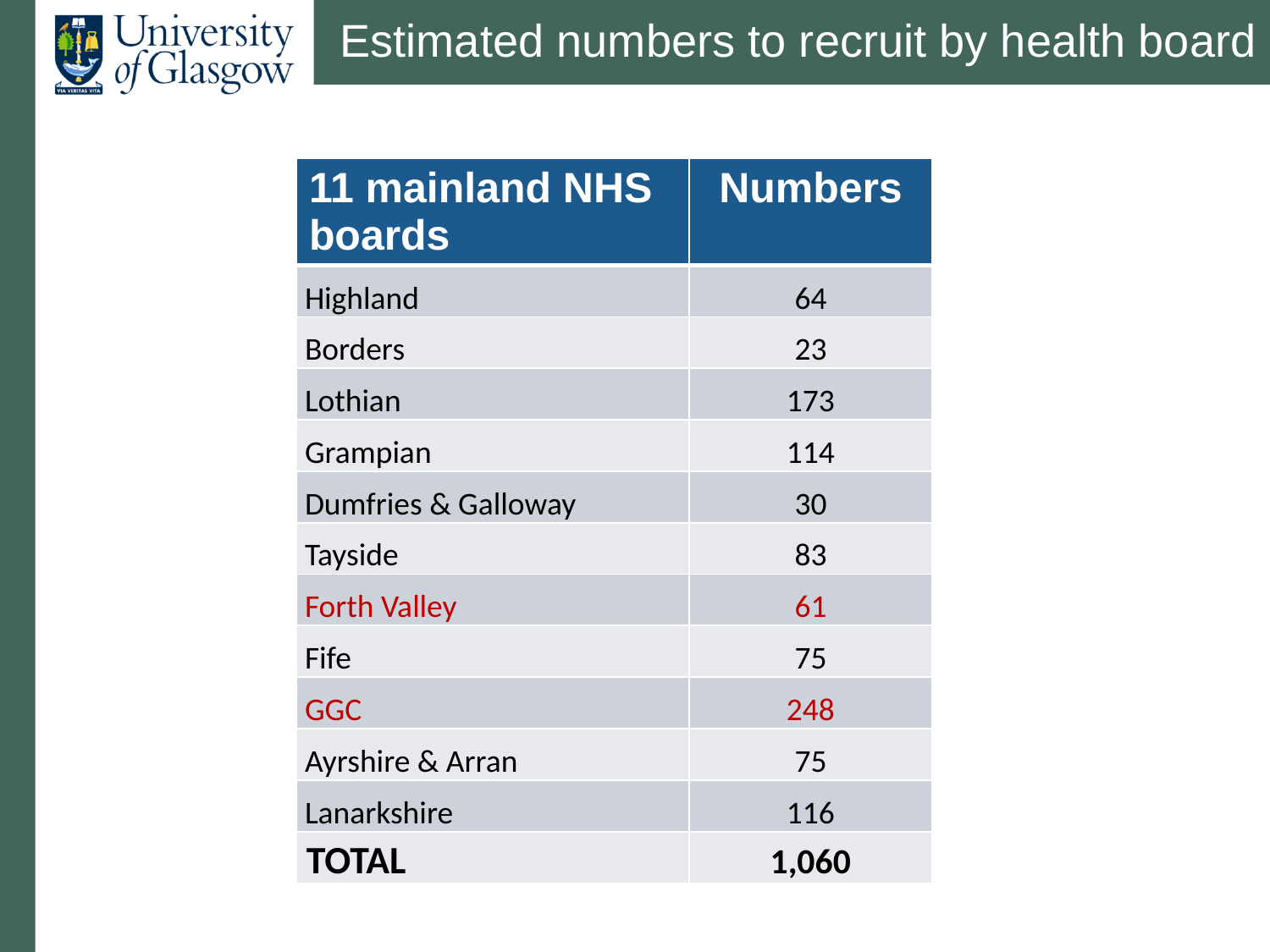

# Estimated numbers to recruit by health board
| 11 mainland NHS boards | Numbers |
| --- | --- |
| Highland | 64 |
| Borders | 23 |
| Lothian | 173 |
| Grampian | 114 |
| Dumfries & Galloway | 30 |
| Tayside | 83 |
| Forth Valley | 61 |
| Fife | 75 |
| GGC | 248 |
| Ayrshire & Arran | 75 |
| Lanarkshire | 116 |
| TOTAL | 1,060 |